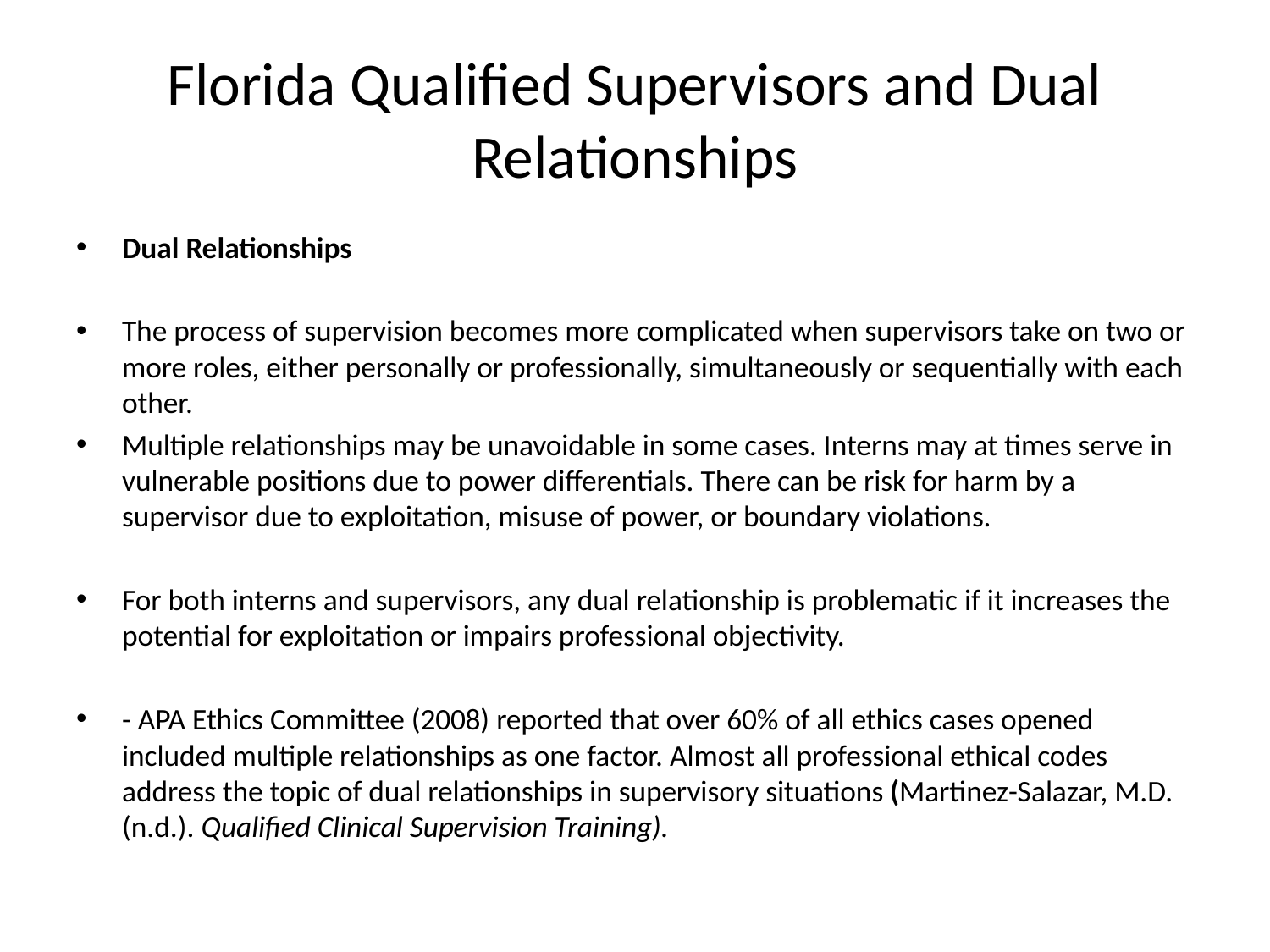

# Florida Qualified Supervisors and Dual Relationships
Dual Relationships

The process of supervision becomes more complicated when supervisors take on two or more roles, either personally or professionally, simultaneously or sequentially with each other.
Multiple relationships may be unavoidable in some cases. Interns may at times serve in vulnerable positions due to power differentials. There can be risk for harm by a supervisor due to exploitation, misuse of power, or boundary violations.

For both interns and supervisors, any dual relationship is problematic if it increases the potential for exploitation or impairs professional objectivity.

- APA Ethics Committee (2008) reported that over 60% of all ethics cases opened included multiple relationships as one factor. Almost all professional ethical codes address the topic of dual relationships in supervisory situations (Martinez-Salazar, M.D. (n.d.). Qualified Clinical Supervision Training).